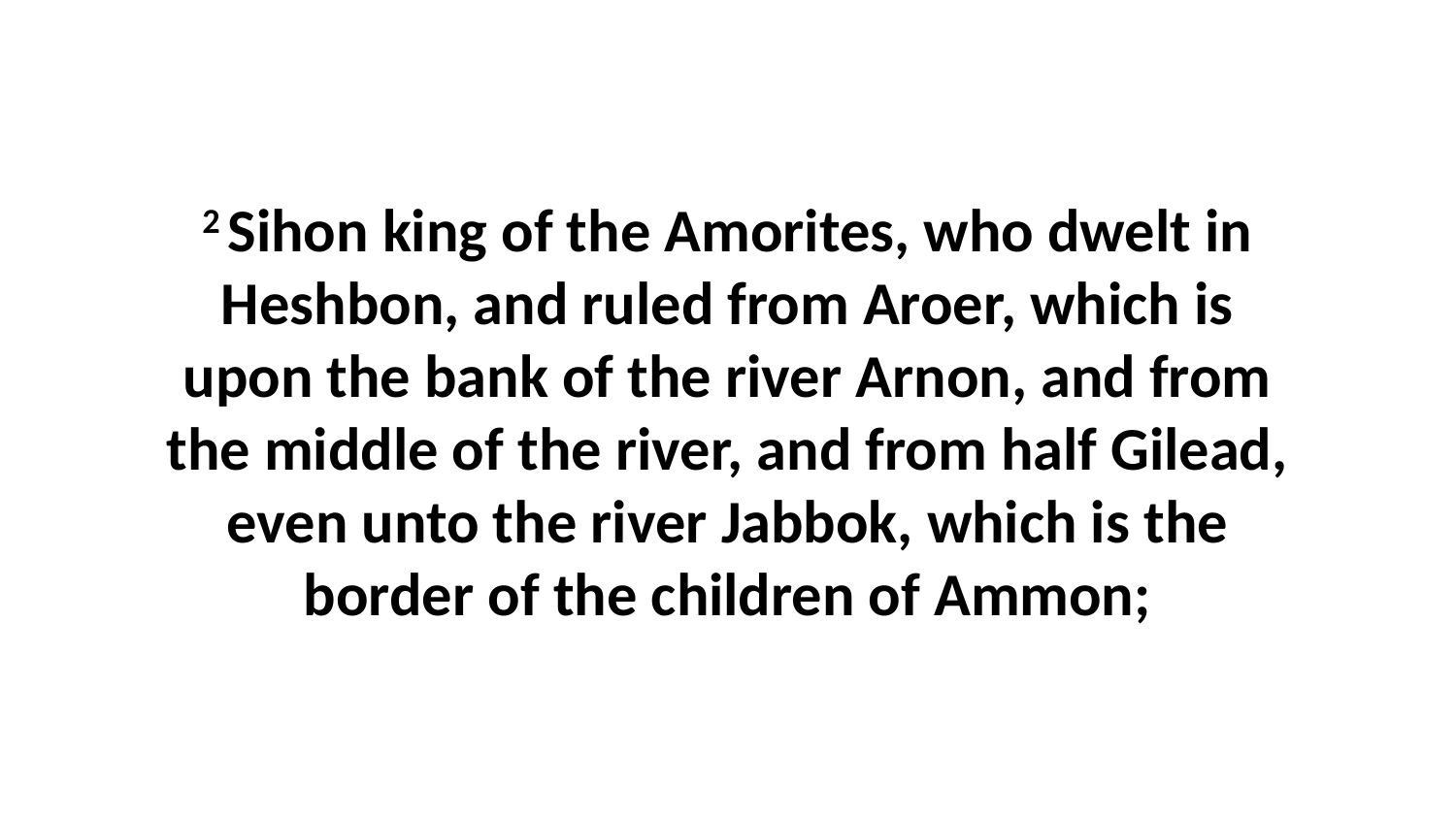

2 Sihon king of the Amorites, who dwelt in Heshbon, and ruled from Aroer, which is upon the bank of the river Arnon, and from the middle of the river, and from half Gilead, even unto the river Jabbok, which is the border of the children of Ammon;